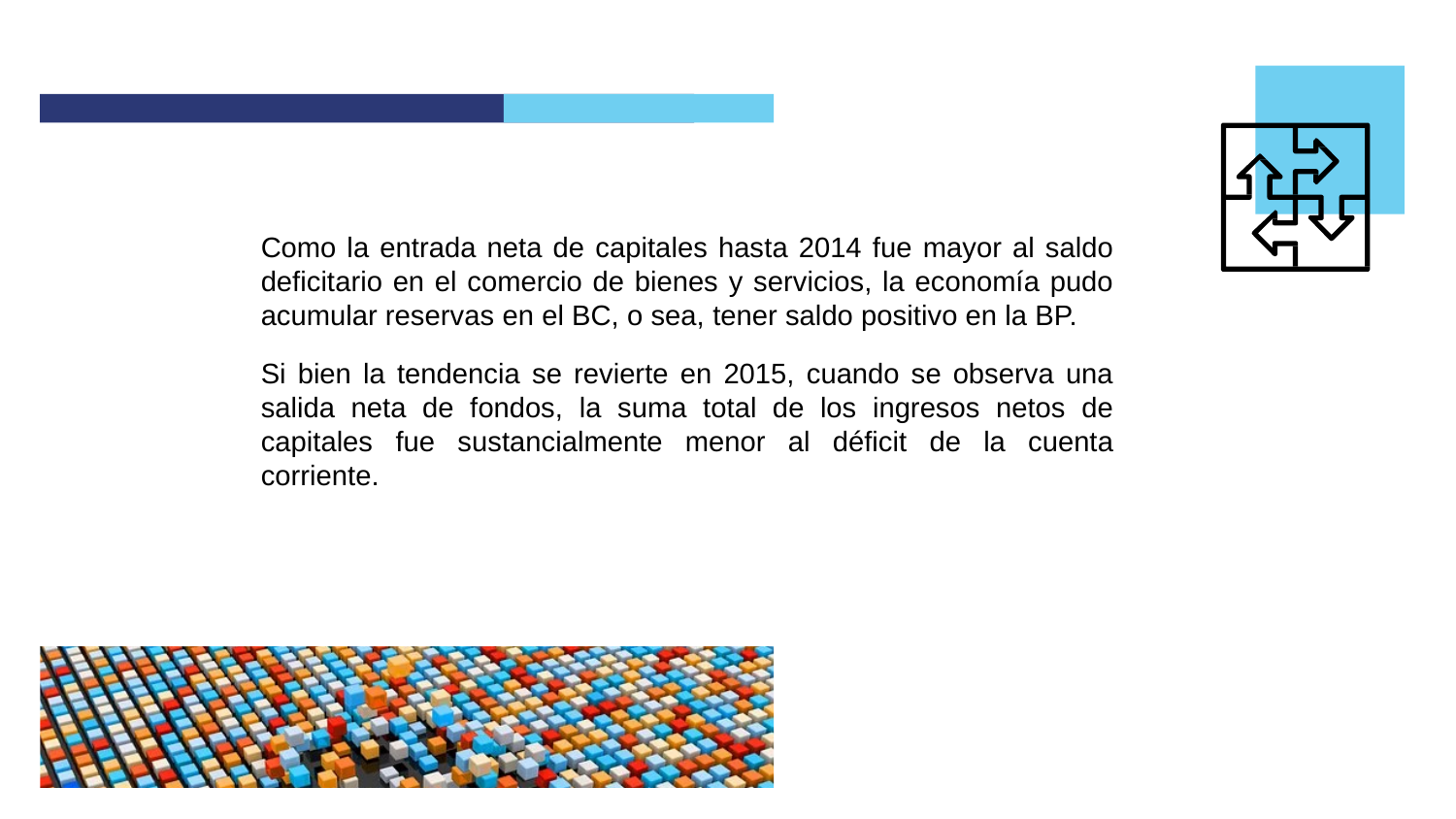

Como la entrada neta de capitales hasta 2014 fue mayor al saldo deficitario en el comercio de bienes y servicios, la economía pudo acumular reservas en el BC, o sea, tener saldo positivo en la BP.
Si bien la tendencia se revierte en 2015, cuando se observa una salida neta de fondos, la suma total de los ingresos netos de capitales fue sustancialmente menor al déficit de la cuenta corriente.